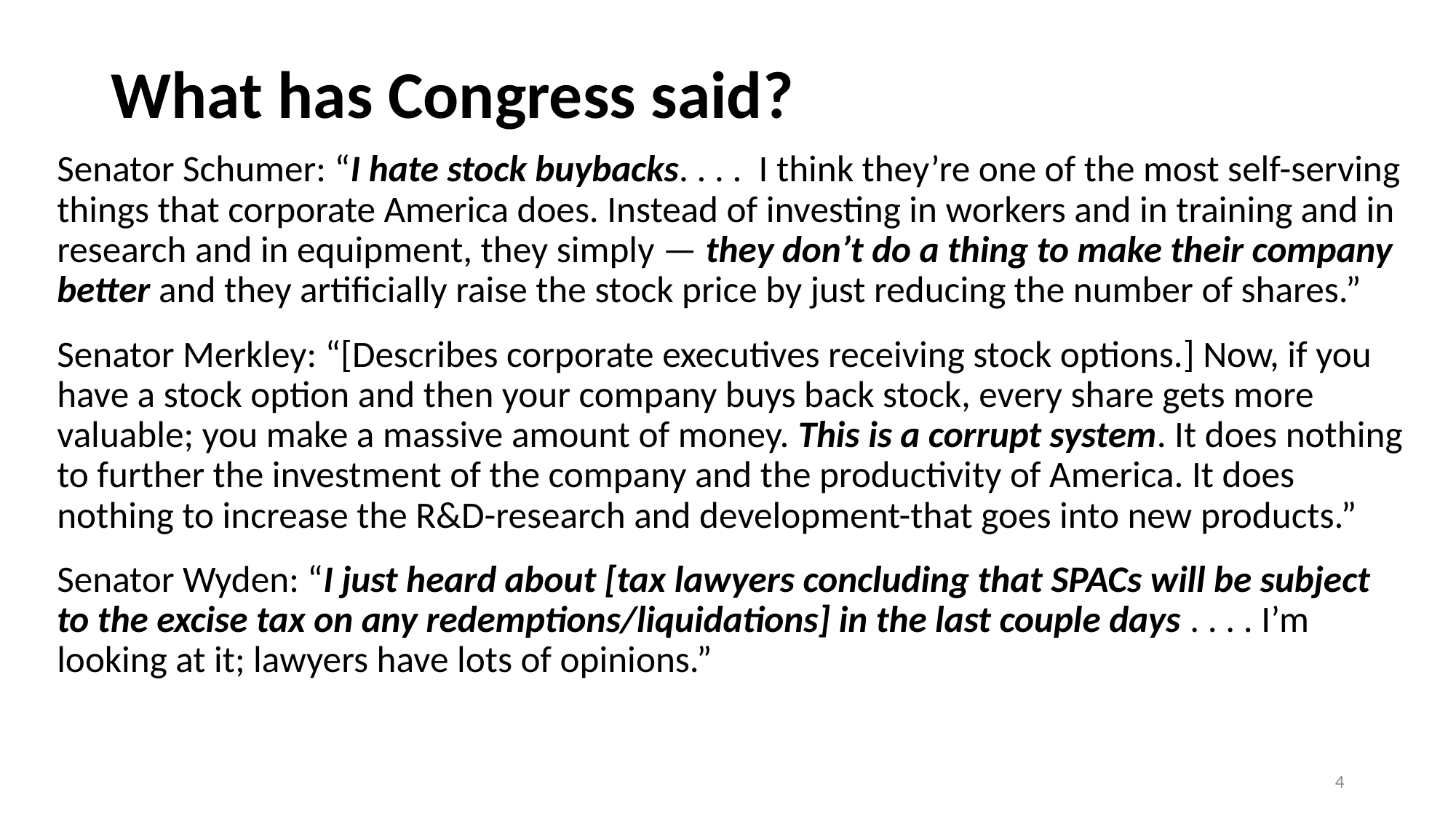

What has Congress said?
Senator Schumer: “I hate stock buybacks. . . .  I think they’re one of the most self-serving things that corporate America does. Instead of investing in workers and in training and in research and in equipment, they simply — they don’t do a thing to make their company better and they artificially raise the stock price by just reducing the number of shares.”
Senator Merkley: “[Describes corporate executives receiving stock options.] Now, if you have a stock option and then your company buys back stock, every share gets more valuable; you make a massive amount of money. This is a corrupt system. It does nothing to further the investment of the company and the productivity of America. It does nothing to increase the R&D-research and development-that goes into new products.”
Senator Wyden: “I just heard about [tax lawyers concluding that SPACs will be subject to the excise tax on any redemptions/liquidations] in the last couple days . . . . I’m looking at it; lawyers have lots of opinions.”

4